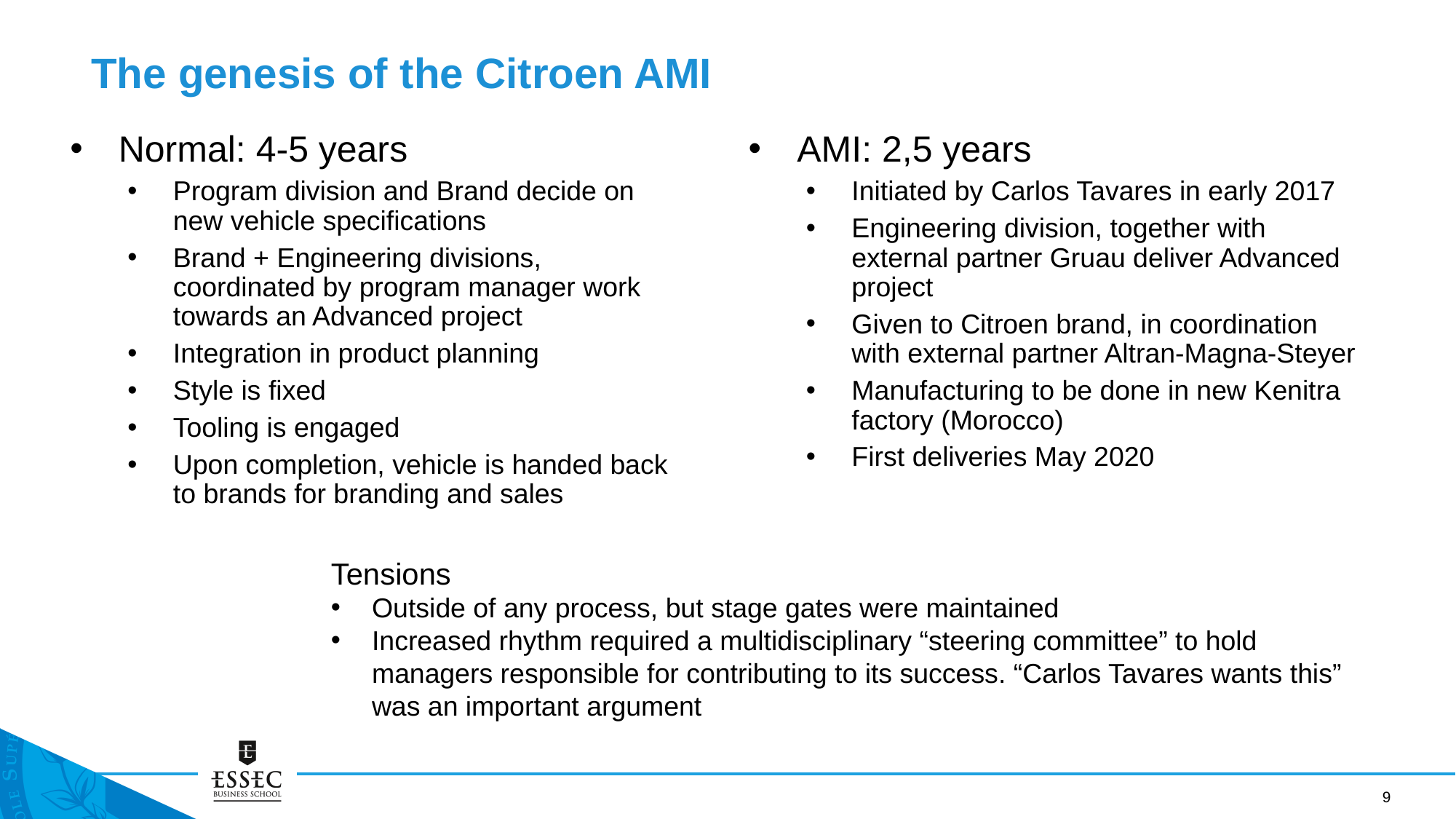

The genesis of the Citroen AMI
Normal: 4-5 years
Program division and Brand decide on new vehicle specifications
Brand + Engineering divisions, coordinated by program manager work towards an Advanced project
Integration in product planning
Style is fixed
Tooling is engaged
Upon completion, vehicle is handed back to brands for branding and sales

AMI: 2,5 years
Initiated by Carlos Tavares in early 2017
Engineering division, together with external partner Gruau deliver Advanced project
Given to Citroen brand, in coordination with external partner Altran-Magna-Steyer
Manufacturing to be done in new Kenitra factory (Morocco)
First deliveries May 2020

Tensions
Outside of any process, but stage gates were maintained
Increased rhythm required a multidisciplinary “steering committee” to hold managers responsible for contributing to its success. “Carlos Tavares wants this” was an important argument